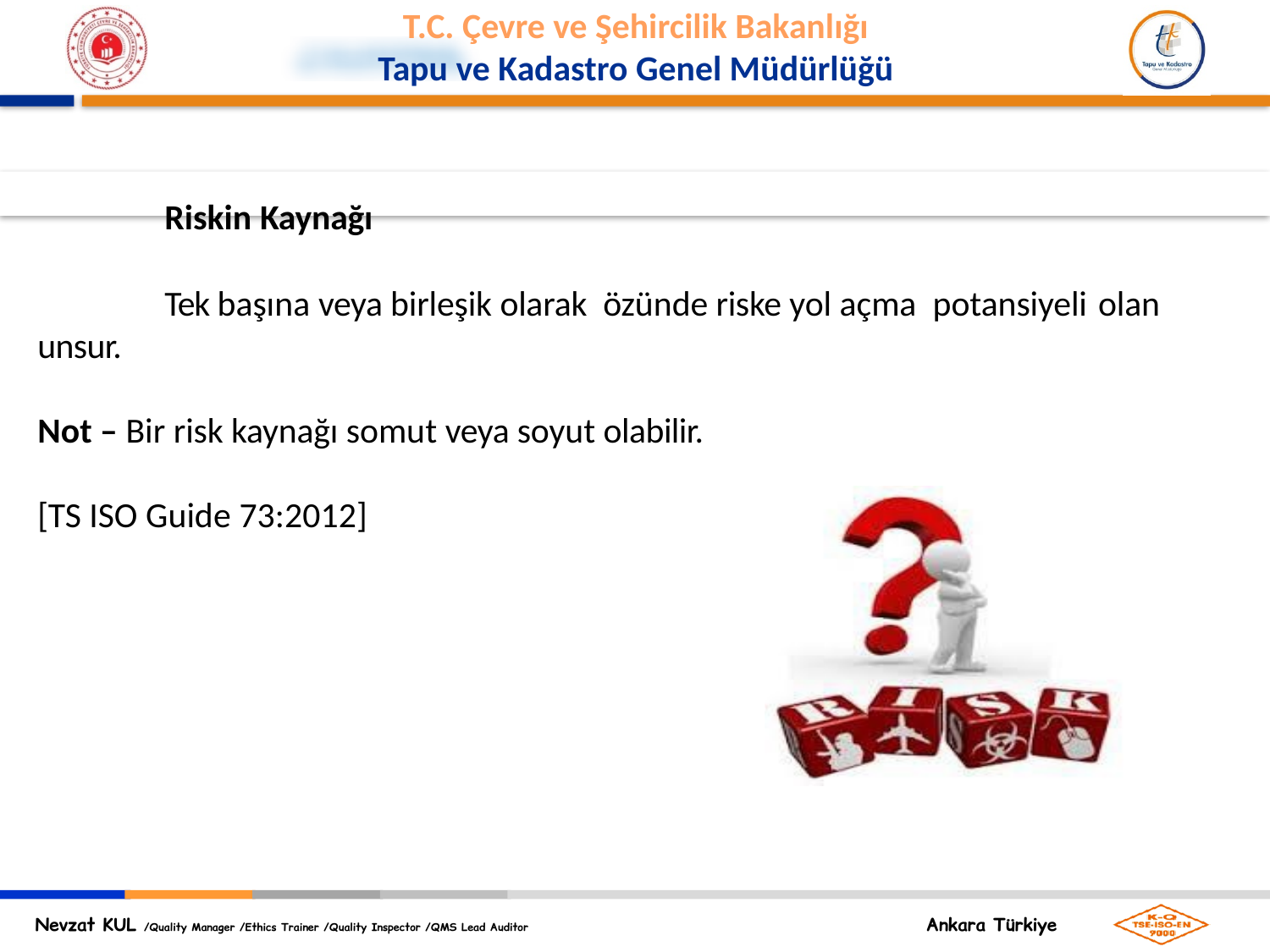

Riskin Kaynağı

Tek başına veya birleşik olarak  özünde riske yol açma  potansiyeli olan
unsur.
Not – Bir risk kaynağı somut veya soyut olabilir.  [TS ISO Guide 73:2012]